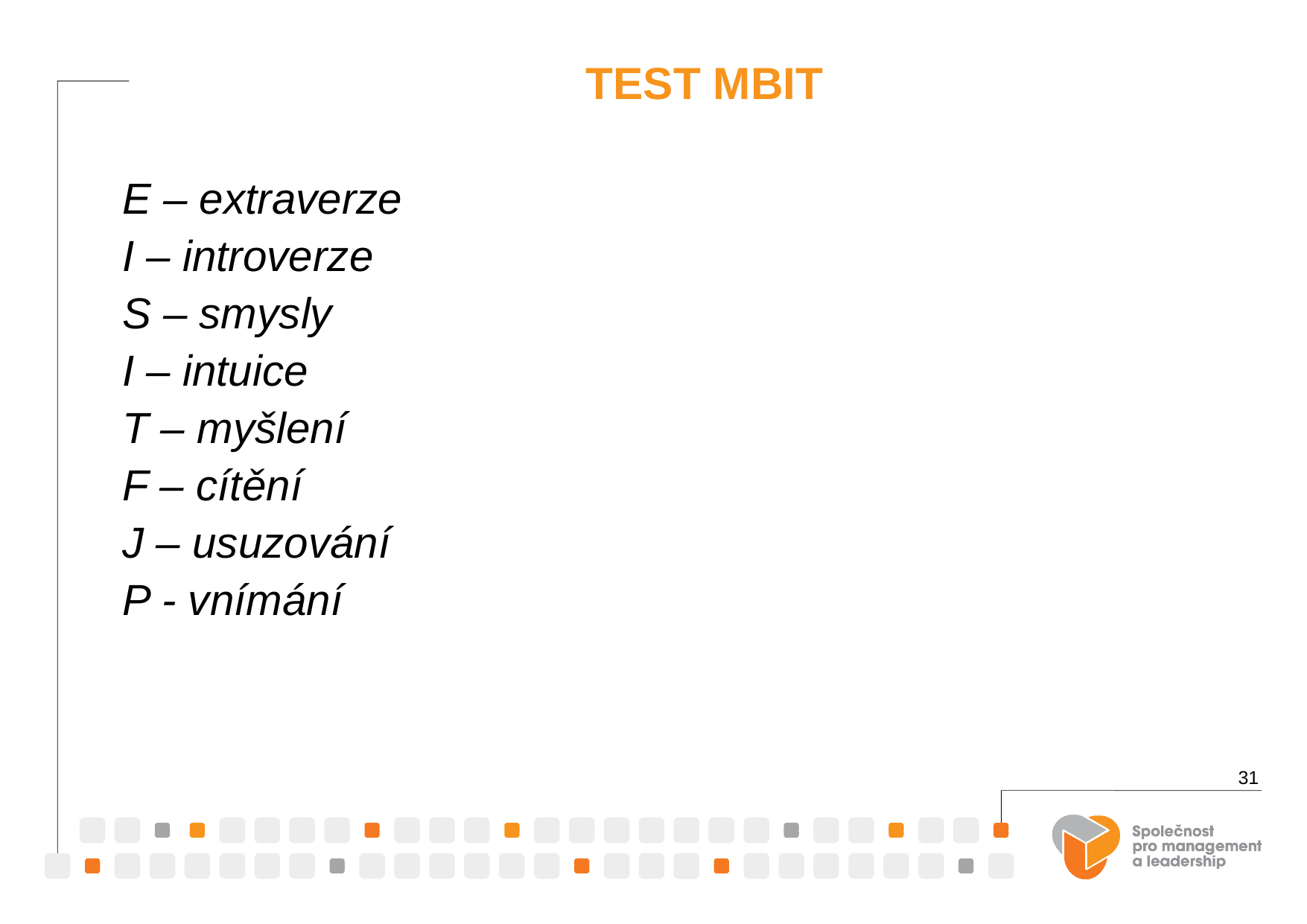

TEST MBIT

E – extraverze
I – introverze
S – smysly
I – intuice
T – myšlení
F – cítění
J – usuzování
P - vnímání

31